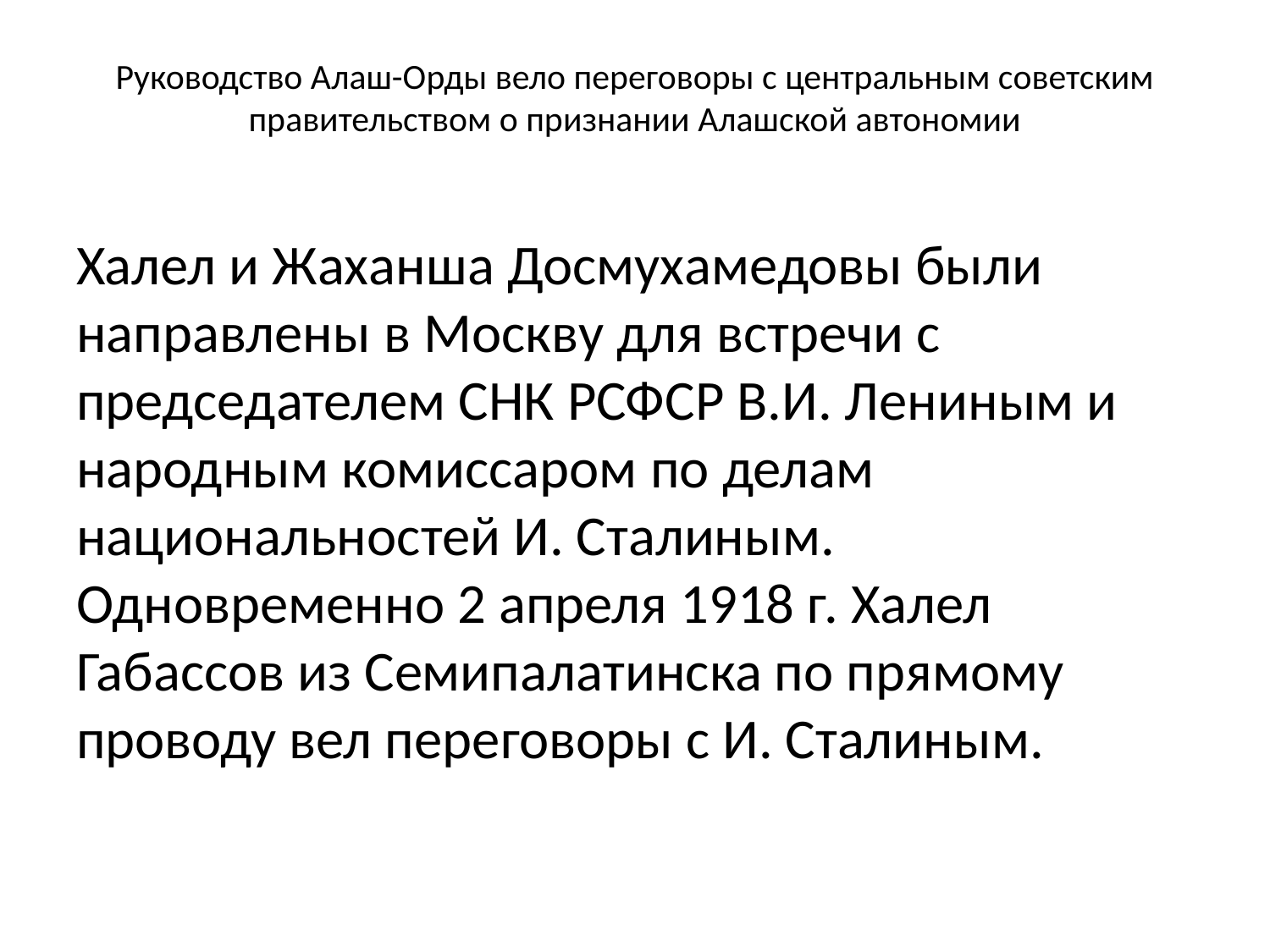

# Руководство Алаш-Орды вело переговоры с центральным советским правительством о признании Алашской автономии
Халел и Жаханша Досмухамедовы были направлены в Москву для встречи с председателем СНК РСФСР В.И. Лениным и народным комиссаром по делам национальностей И. Сталиным. Одновременно 2 апреля 1918 г. Халел Габассов из Семипалатинска по прямому проводу вел переговоры с И. Сталиным.